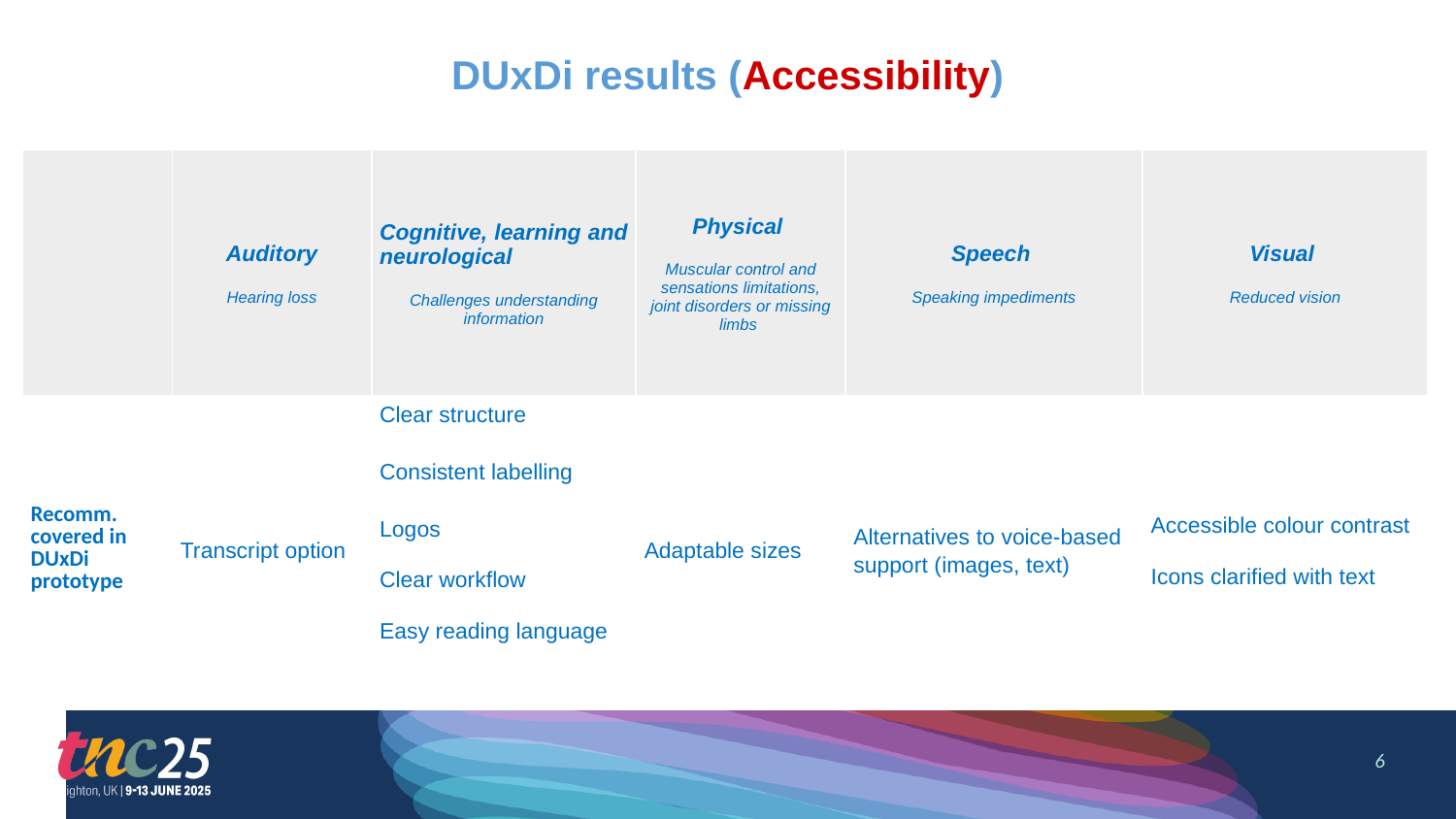

# DUxDi results (Accessibility)
|  | Auditory Hearing loss | Cognitive, learning and neurological Challenges understanding information | Physical  Muscular control and sensations limitations, joint disorders or missing limbs | Speech  Speaking impediments | Visual  Reduced vision |
| --- | --- | --- | --- | --- | --- |
| Recomm. covered in DUxDi prototype | Transcript option | Clear structure Consistent labelling Logos Clear workflow Easy reading language | Adaptable sizes | Alternatives to voice-based support (images, text) | Accessible colour contrast Icons clarified with text |
6